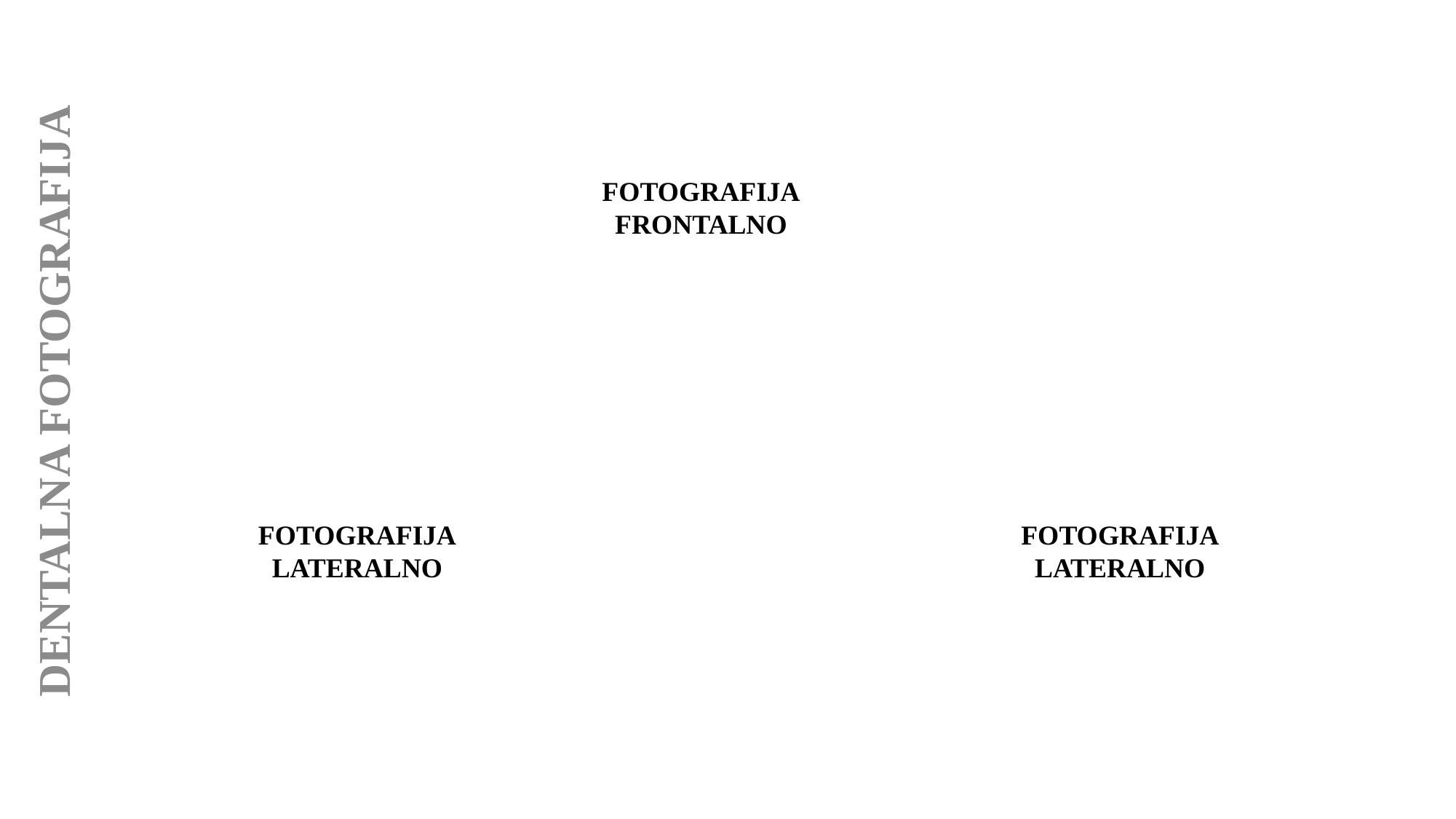

FOTOGRAFIJA
FRONTALNO
DENTALNA FOTOGRAFIJA

FOTOGRAFIJA
LATERALNO
FOTOGRAFIJA
LATERALNO